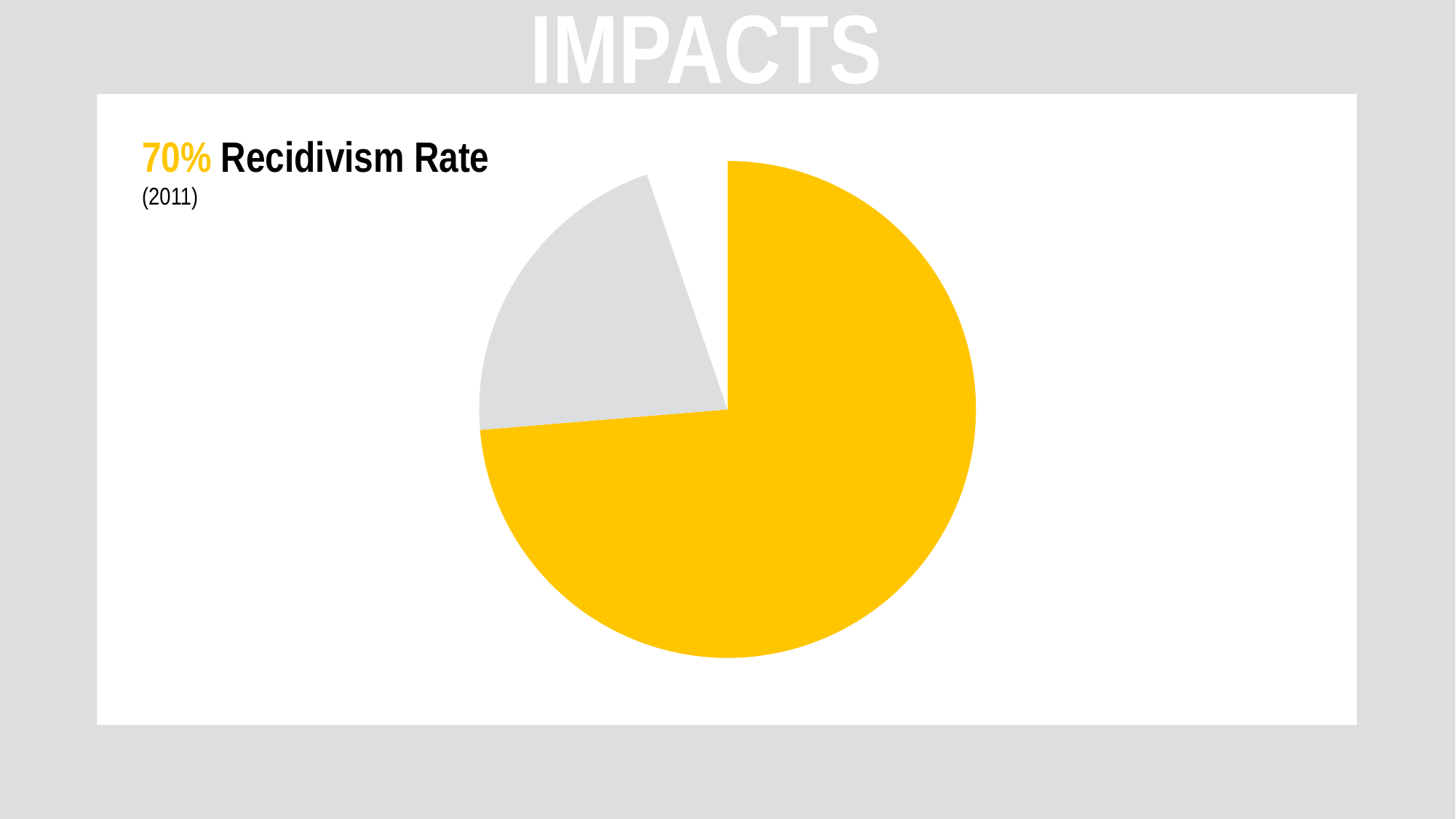

impacts
70% Recidivism Rate (2011)

### Chart

| Category | Sales |
|---|---|
| 1st Qtr | 70.0 |
| 2nd Qtr | 20.0 |
| 3rd Qtr | 5.0 |
| 4th Qtr | None |